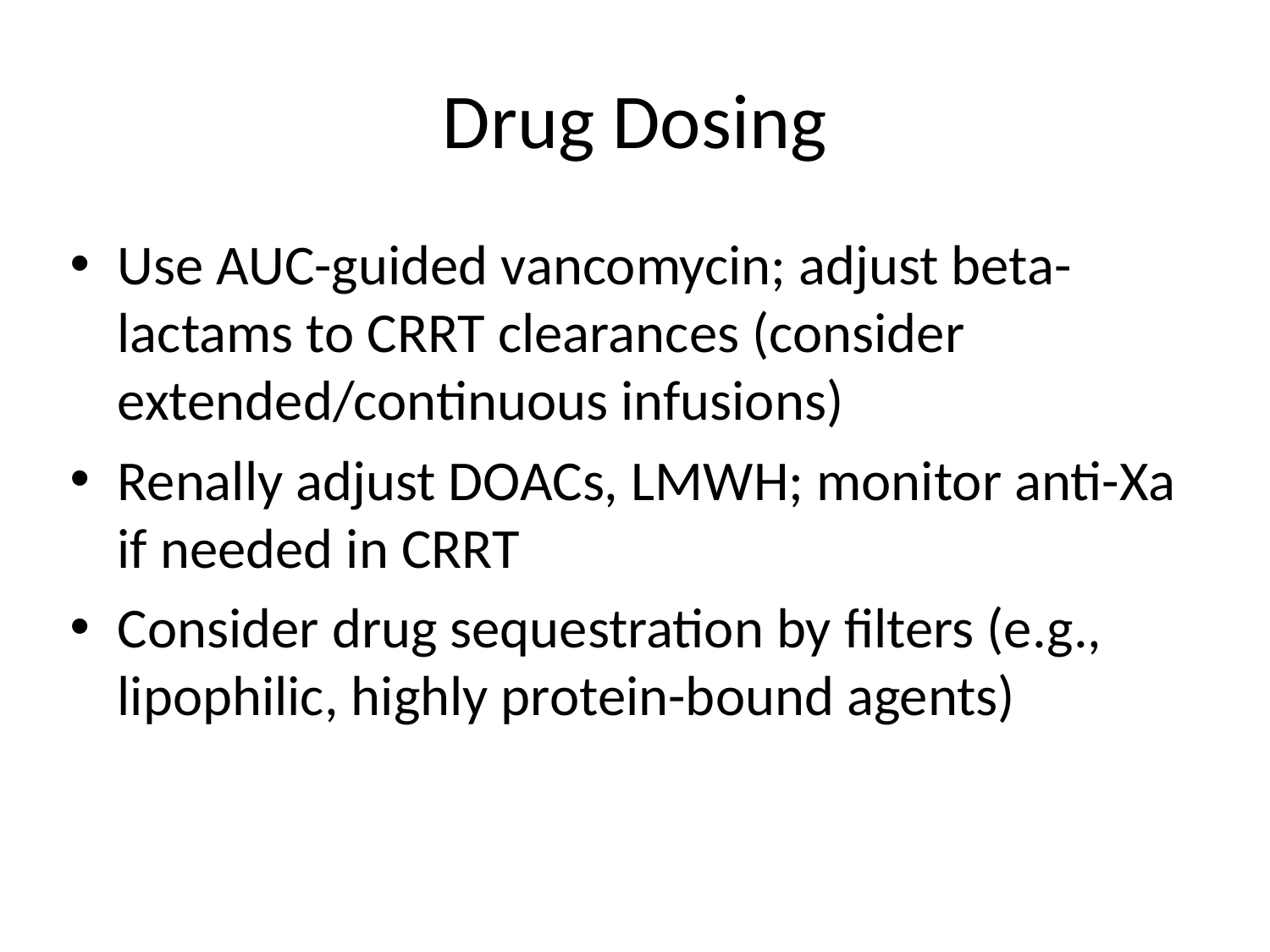

# Drug Dosing
Use AUC-guided vancomycin; adjust beta-lactams to CRRT clearances (consider extended/continuous infusions)
Renally adjust DOACs, LMWH; monitor anti-Xa if needed in CRRT
Consider drug sequestration by filters (e.g., lipophilic, highly protein-bound agents)